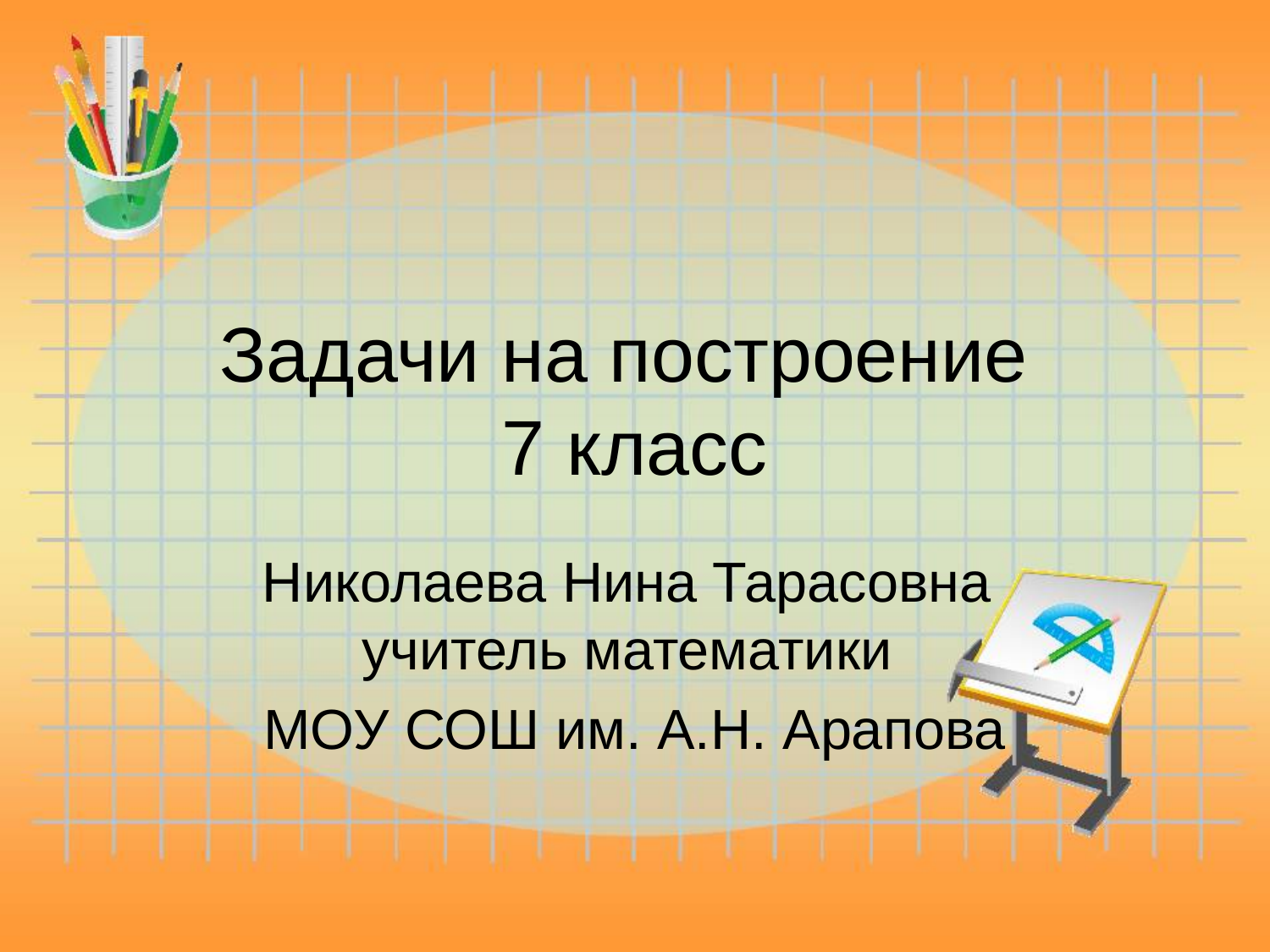

# Задачи на построение 7 класс
Николаева Нина Тарасовна  учитель математики
МОУ СОШ им. А.Н. Арапова